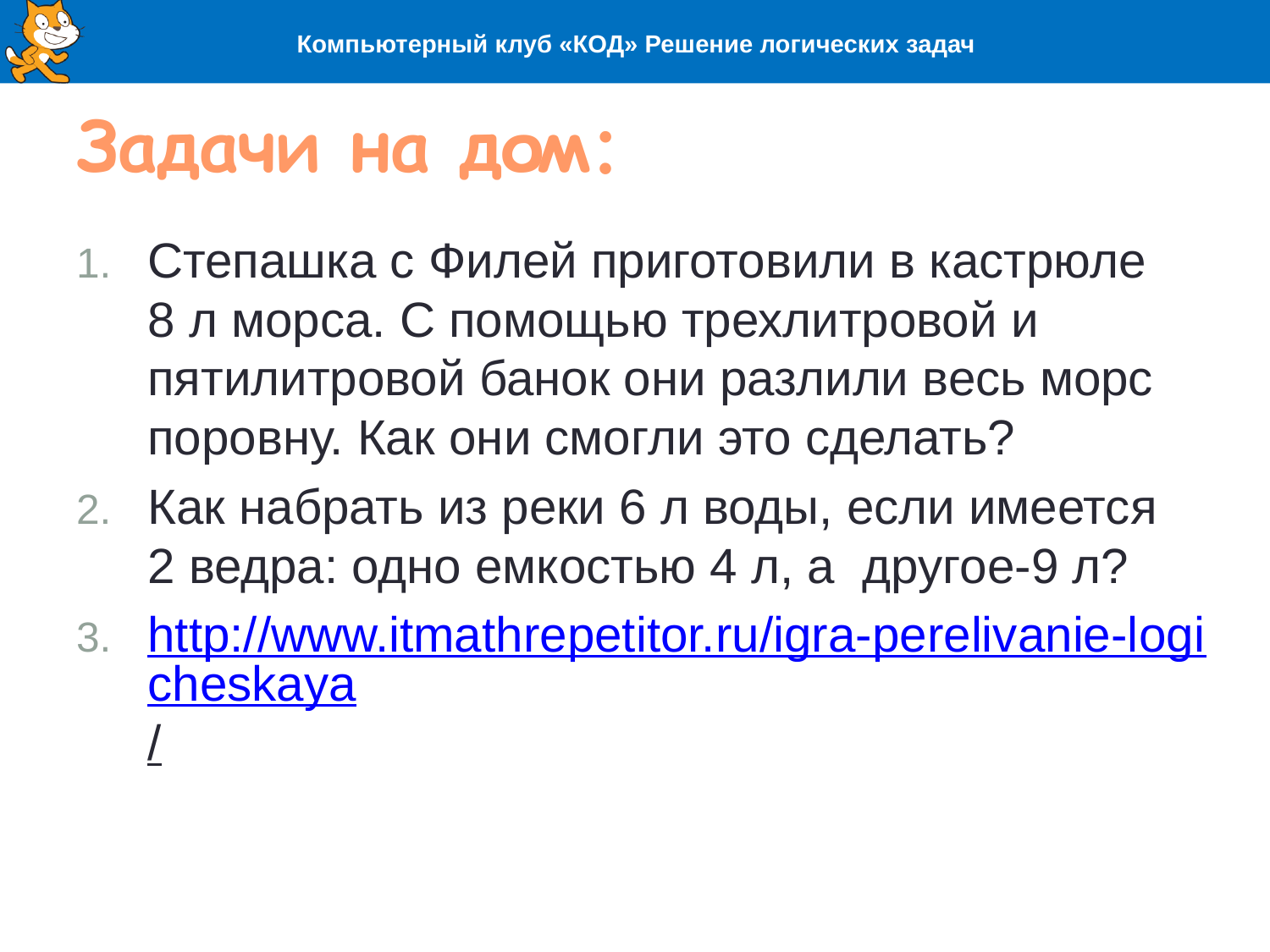

Компьютерный клуб «КОД» Решение логических задач
# Задачи на дом:
Степашка с Филей приготовили в кастрюле
8 л морса. С помощью трехлитровой и пятилитровой банок они разлили весь морс поровну. Как они смогли это сделать?
Как набрать из реки 6 л воды, если имеется
2 ведра: одно емкостью 4 л, а  другое-9 л?
http://www.itmathrepetitor.ru/igra-perelivanie-logicheskaya/